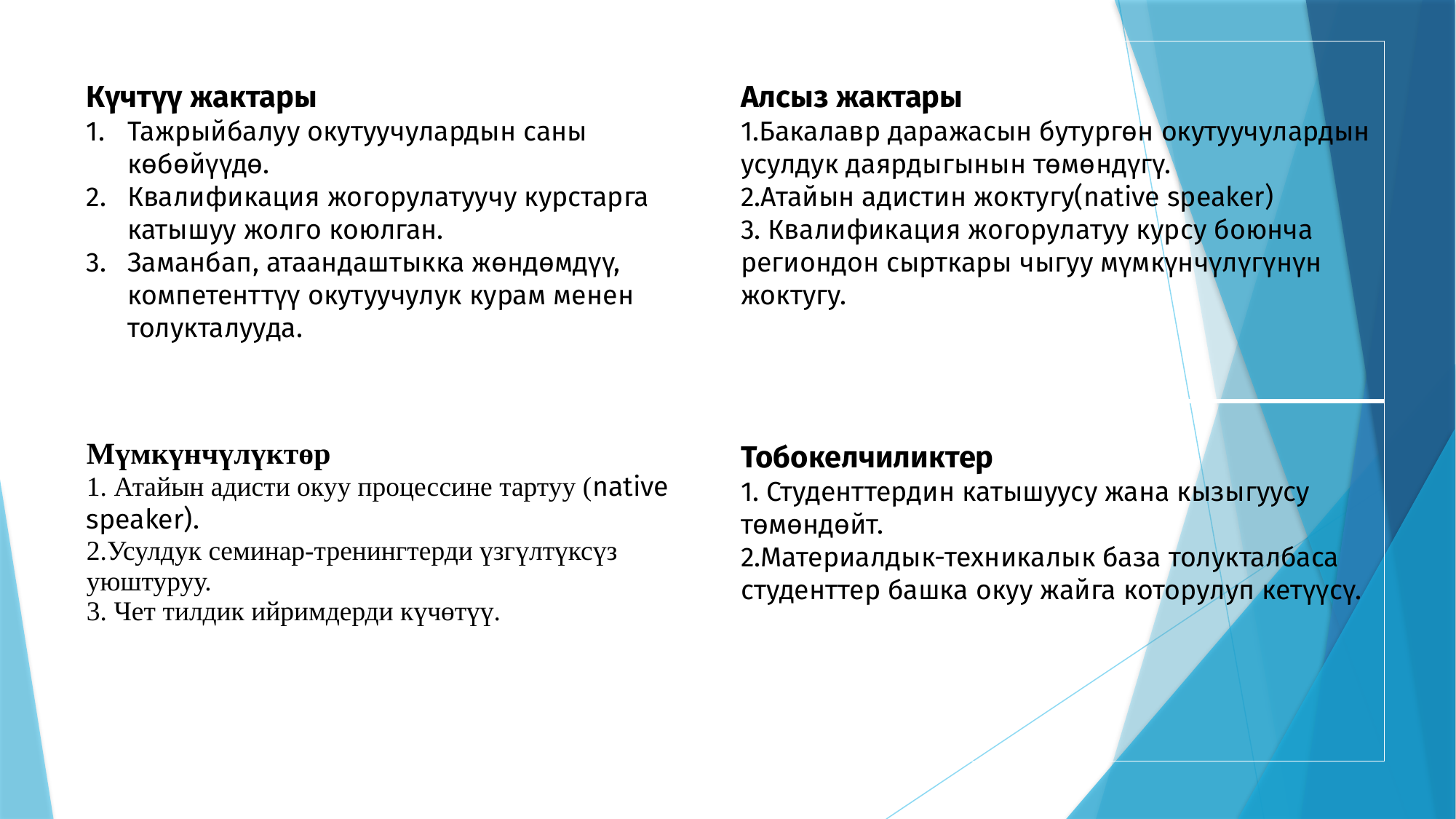

| Күчтүү жактары Тажрыйбалуу окутуучулардын саны көбөйүүдө. Квалификация жогорулатуучу курстарга катышуу жолго коюлган. Заманбап, атаандаштыкка жөндөмдүү, компетенттүү окутуучулук курам менен толукталууда. | Алсыз жактары 1.Бакалавр даражасын бутургөн окутуучулардын усулдук даярдыгынын төмөндүгү. 2.Атайын адистин жоктугу(native speaker) 3. Квалификация жогорулатуу курсу боюнча региондон сырткары чыгуу мүмкүнчүлүгүнүн жоктугу. |
| --- | --- |
| Мүмкүнчүлүктөр 1. Атайын адисти окуу процессине тартуу (native speaker). 2.Усулдук семинар-тренингтерди үзгүлтүксүз уюштуруу. 3. Чет тилдик ийримдерди күчөтүү. | Тобокелчиликтер 1. Студенттердин катышуусу жана кызыгуусу төмөндөйт. 2.Материалдык-техникалык база толукталбаса студенттер башка окуу жайга которулуп кетүүсү. |